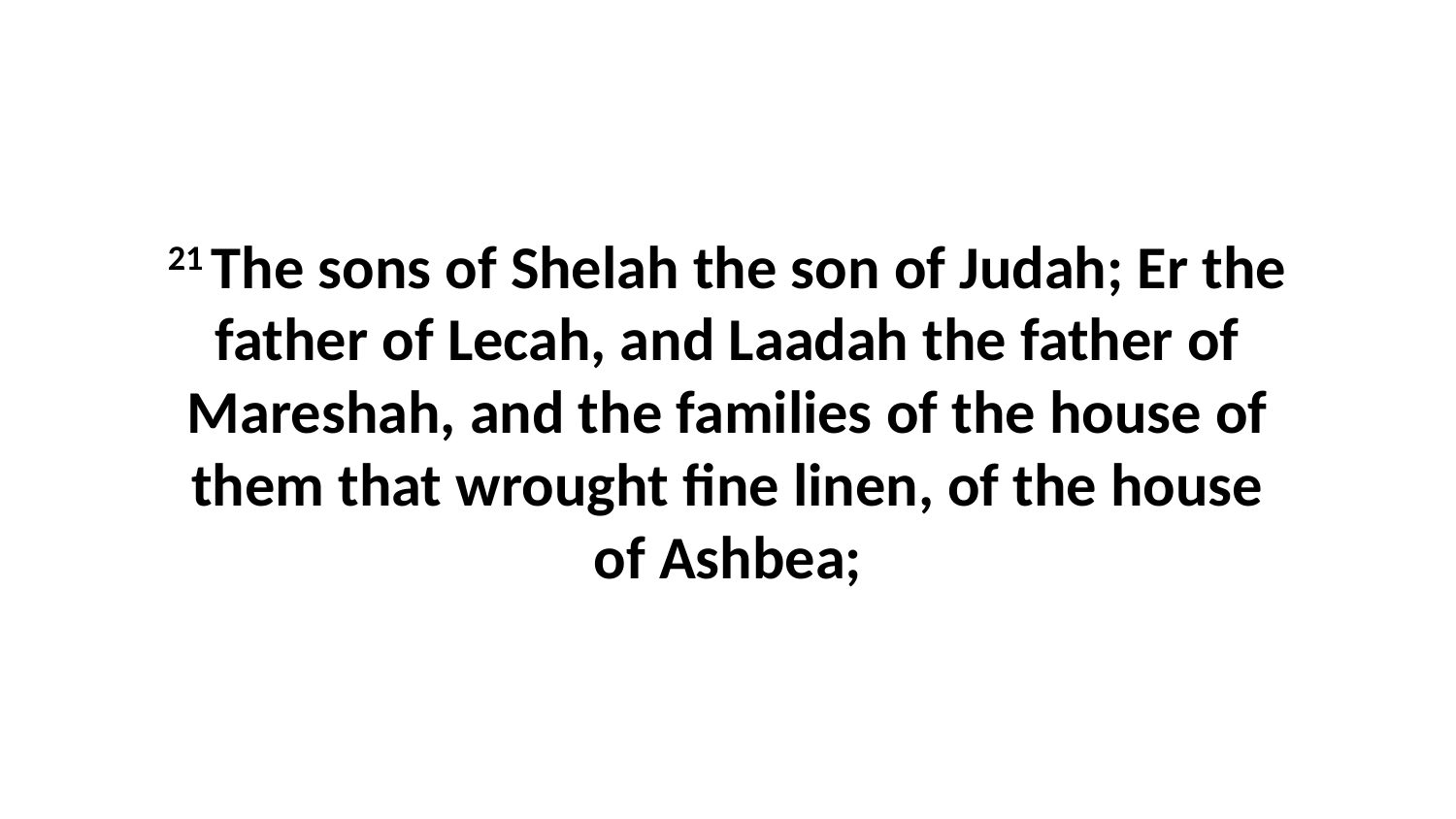

21 The sons of Shelah the son of Judah; Er the father of Lecah, and Laadah the father of Mareshah, and the families of the house of them that wrought fine linen, of the house of Ashbea;